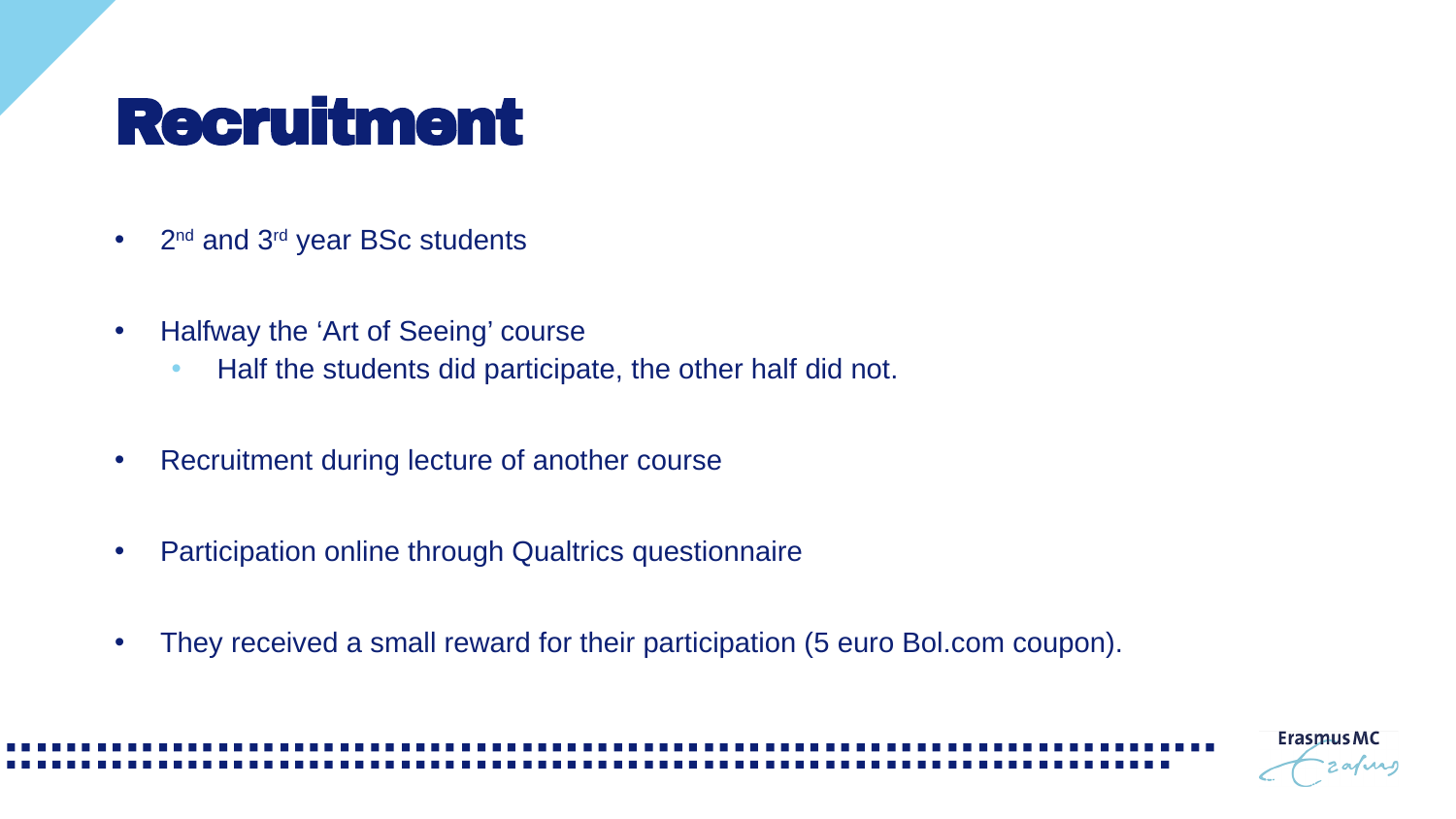

# Recruitment
2nd and 3rd year BSc students

Halfway the ‘Art of Seeing’ course
Half the students did participate, the other half did not.

Recruitment during lecture of another course

Participation online through Qualtrics questionnaire

They received a small reward for their participation (5 euro Bol.com coupon).